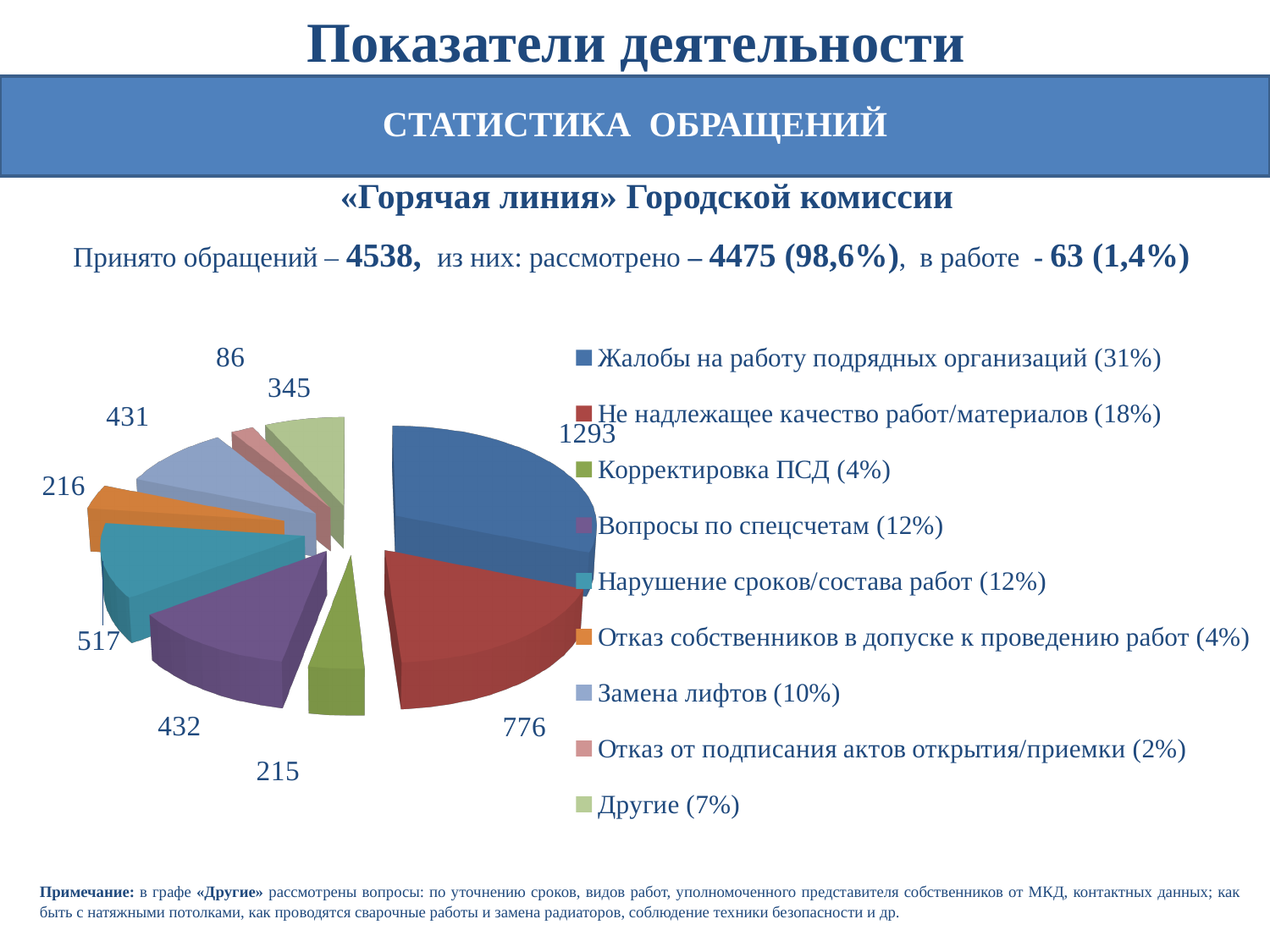

Показатели деятельности

СТАТИСТИКА  ОБРАЩЕНИЙ
«Горячая линия» Городской комиссии
Принято обращений – 4538,  из них: рассмотрено – 4475 (98,6%),  в работе  - 63 (1,4%)

[unsupported chart]

| Примечание: в графе «Другие» рассмотрены вопросы: по уточнению сроков, видов работ, уполномоченного представителя собственников от МКД, контактных данных; как быть с натяжными потолками, как проводятся сварочные работы и замена радиаторов, соблюдение техники безопасности и др. |
| --- |